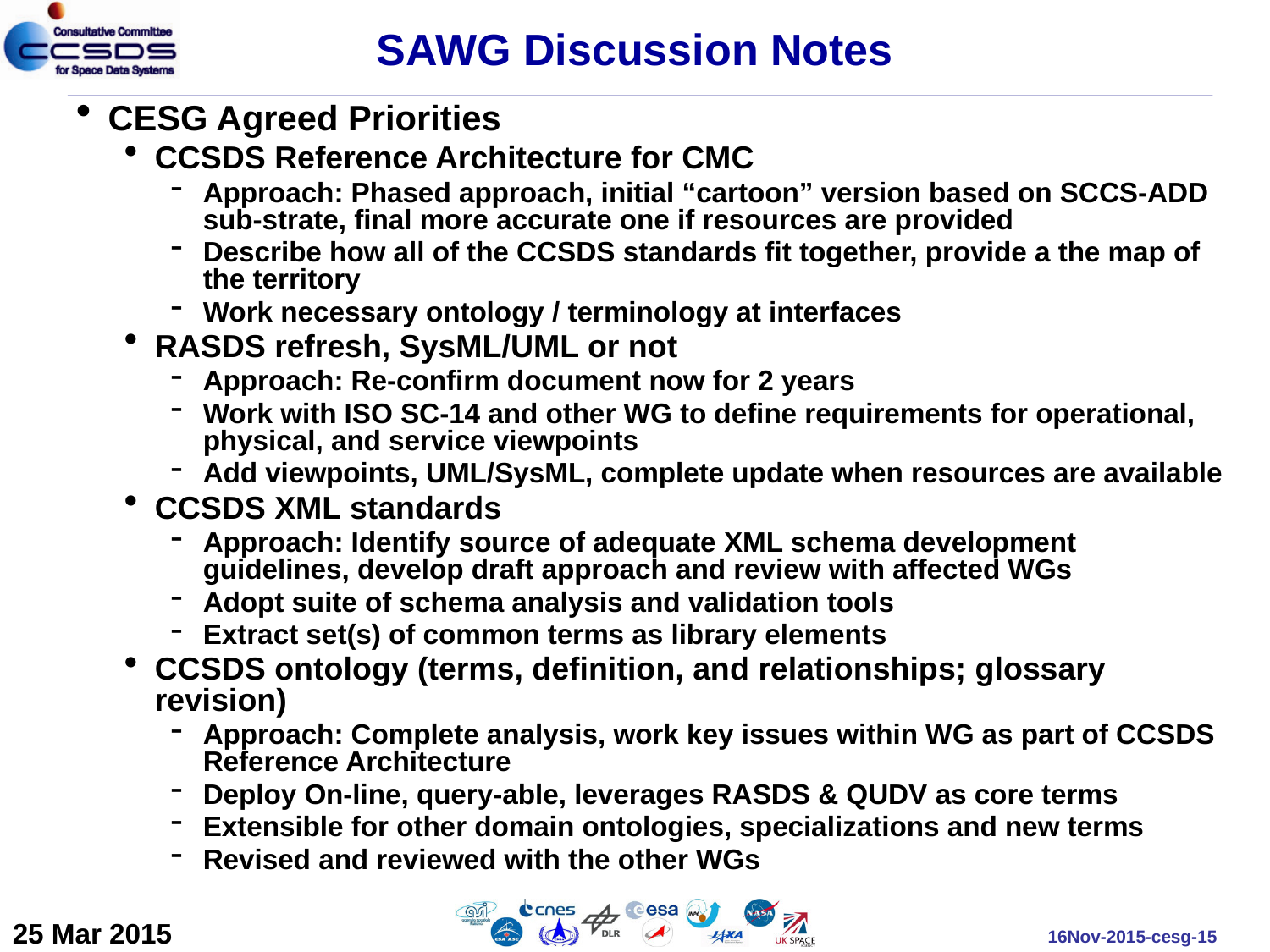

# SAWG Discussion Notes
CESG Agreed Priorities
CCSDS Reference Architecture for CMC
Approach: Phased approach, initial “cartoon” version based on SCCS-ADD sub-strate, final more accurate one if resources are provided
Describe how all of the CCSDS standards fit together, provide a the map of the territory
Work necessary ontology / terminology at interfaces
RASDS refresh, SysML/UML or not
Approach: Re-confirm document now for 2 years
Work with ISO SC-14 and other WG to define requirements for operational, physical, and service viewpoints
Add viewpoints, UML/SysML, complete update when resources are available
CCSDS XML standards
Approach: Identify source of adequate XML schema development guidelines, develop draft approach and review with affected WGs
Adopt suite of schema analysis and validation tools
Extract set(s) of common terms as library elements
CCSDS ontology (terms, definition, and relationships; glossary revision)
Approach: Complete analysis, work key issues within WG as part of CCSDS Reference Architecture
Deploy On-line, query-able, leverages RASDS & QUDV as core terms
Extensible for other domain ontologies, specializations and new terms
Revised and reviewed with the other WGs
25 Mar 2015